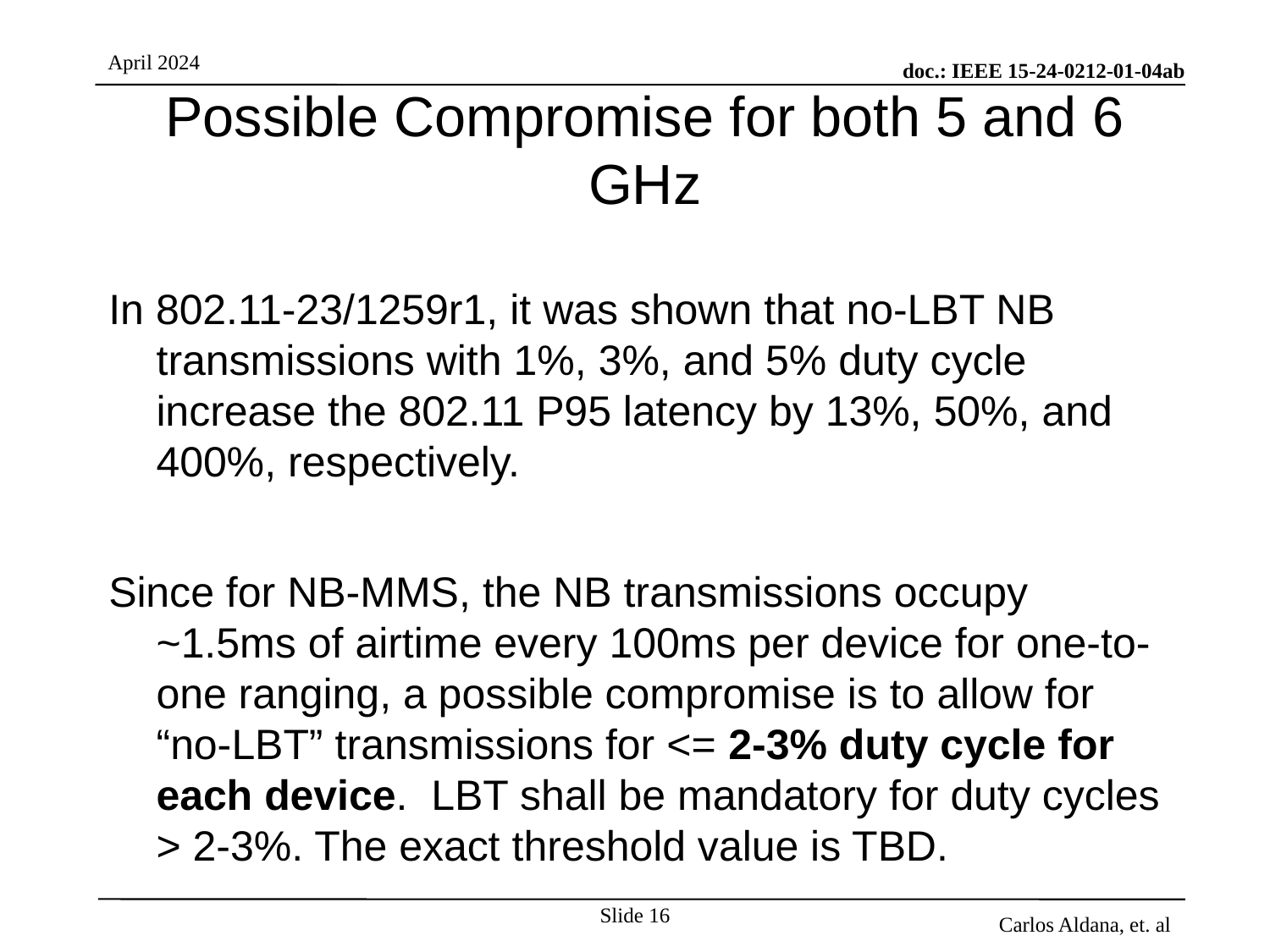

# Possible Compromise for both 5 and 6 GHz
In 802.11-23/1259r1, it was shown that no-LBT NB transmissions with 1%, 3%, and 5% duty cycle increase the 802.11 P95 latency by 13%, 50%, and 400%, respectively.

Since for NB-MMS, the NB transmissions occupy ~1.5ms of airtime every 100ms per device for one-to-one ranging, a possible compromise is to allow for “no-LBT” transmissions for <= 2-3% duty cycle for each device.  LBT shall be mandatory for duty cycles > 2-3%. The exact threshold value is TBD.
Slide 16